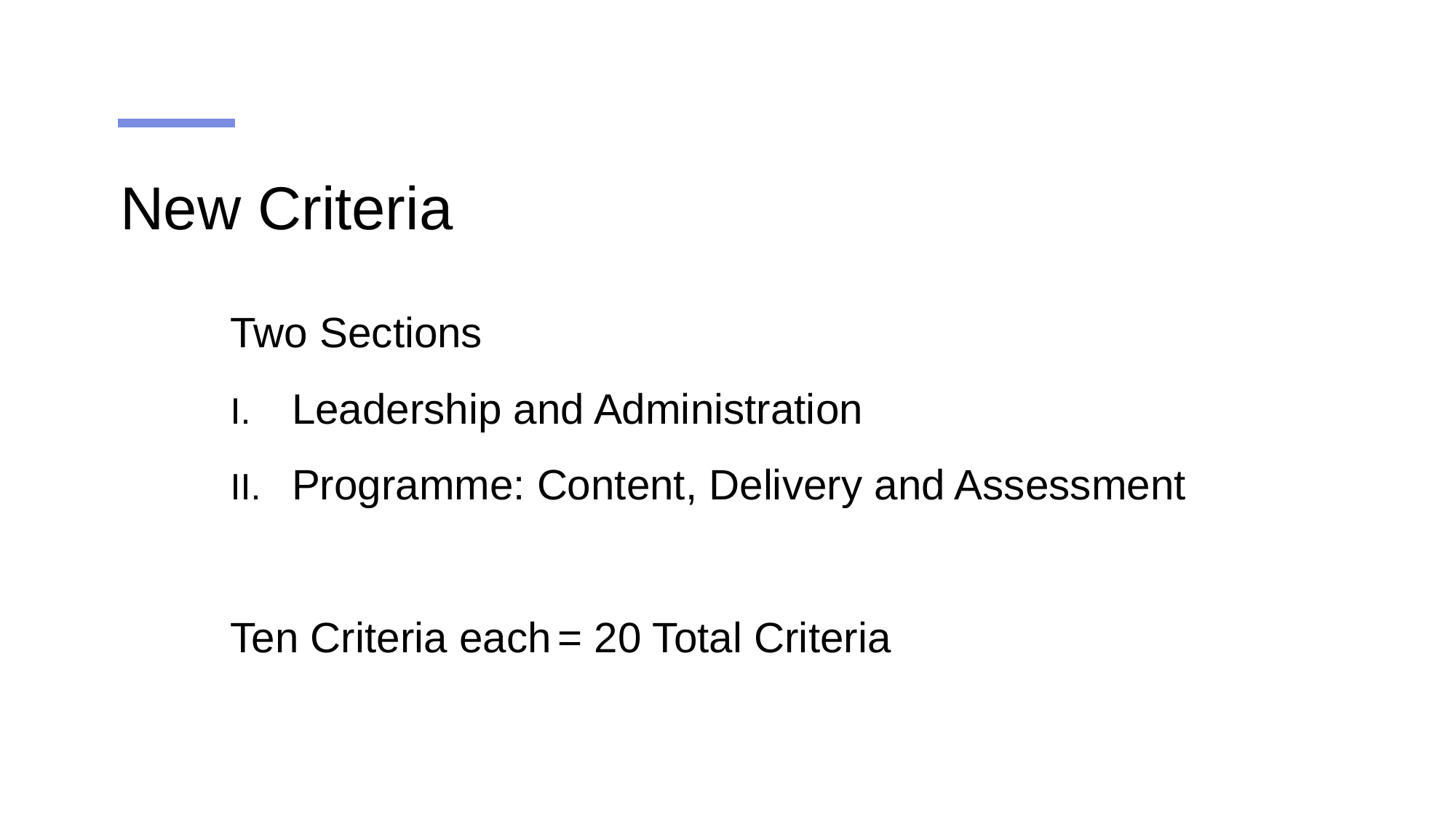

# New Criteria
Two Sections
Leadership and Administration
Programme: Content, Delivery and Assessment

Ten Criteria each	= 20 Total Criteria